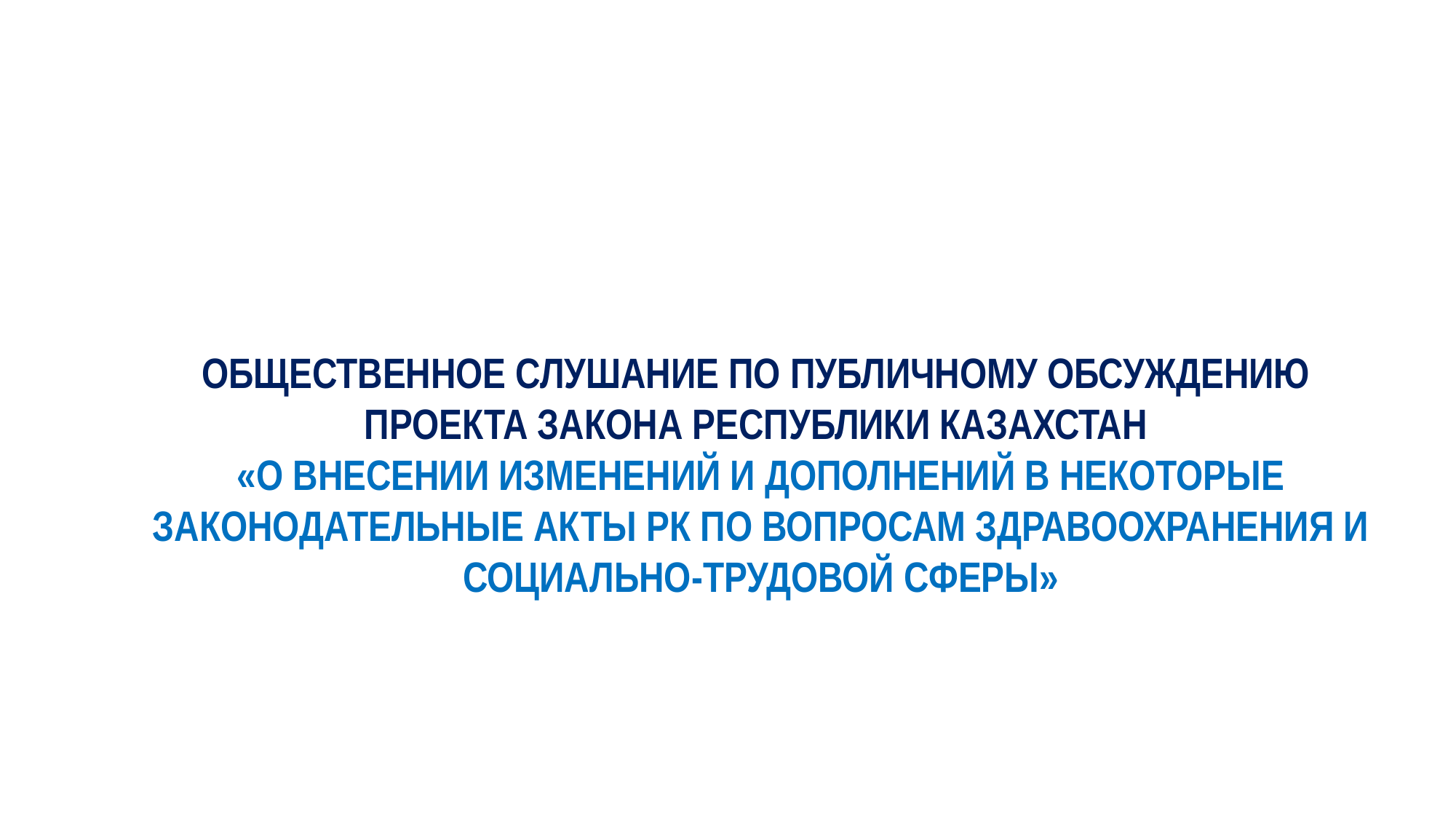

ОБЩЕСТВЕННОЕ СЛУШАНИЕ ПО ПУБЛИЧНОМУ ОБСУЖДЕНИЮ
ПРОЕКТА ЗАКОНА РЕСПУБЛИКИ КАЗАХСТАН
«О ВНЕСЕНИИ ИЗМЕНЕНИЙ И ДОПОЛНЕНИЙ В НЕКОТОРЫЕ ЗАКОНОДАТЕЛЬНЫЕ АКТЫ РК ПО ВОПРОСАМ ЗДРАВООХРАНЕНИЯ И СОЦИАЛЬНО-ТРУДОВОЙ СФЕРЫ»